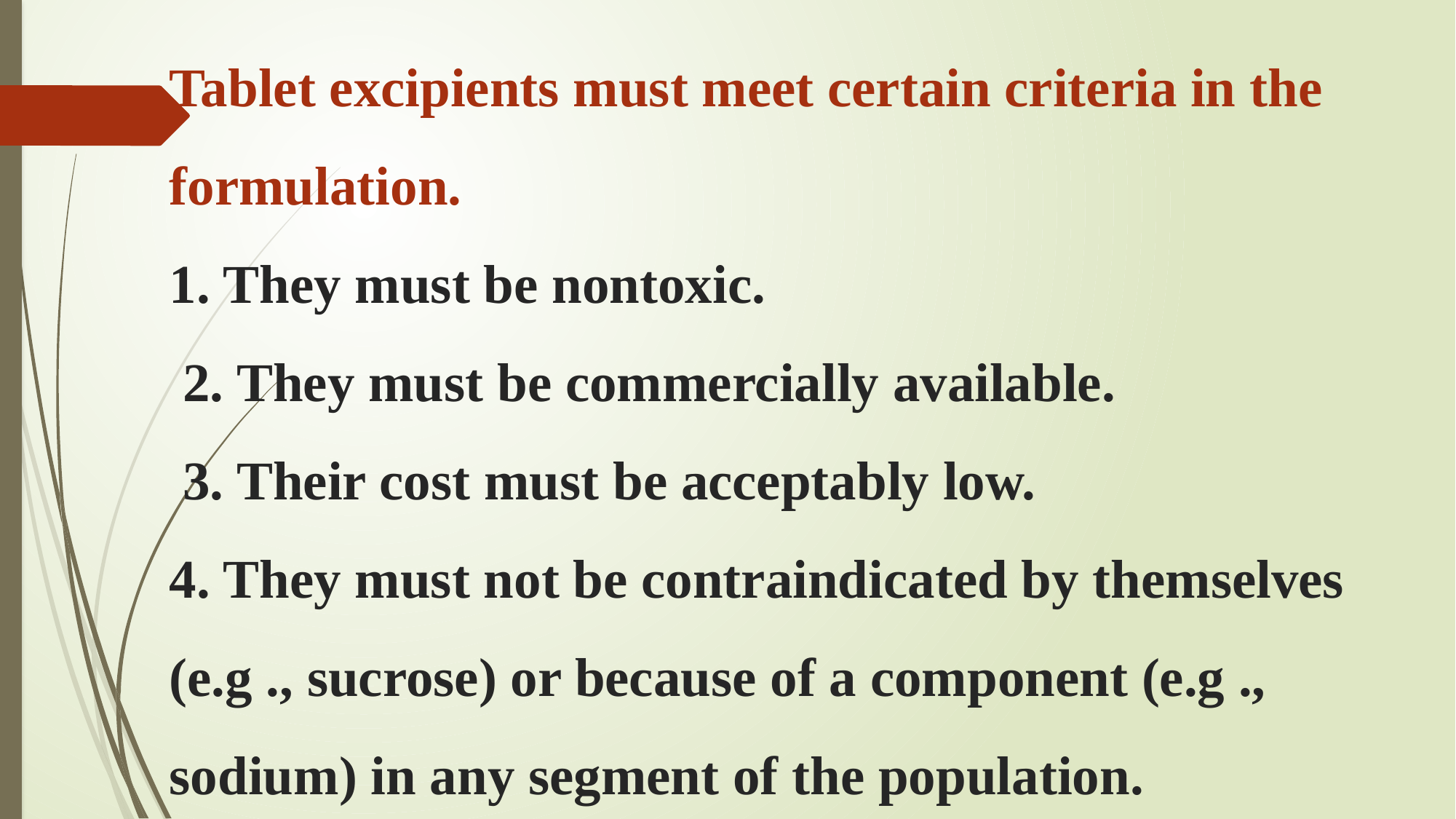

# Tablet excipients must meet certain criteria in the formulation. 1. They must be nontoxic. 2. They must be commercially available. 3. Their cost must be acceptably low. 4. They must not be contraindicated by themselves (e.g ., sucrose) or because of a component (e.g ., sodium) in any segment of the population.